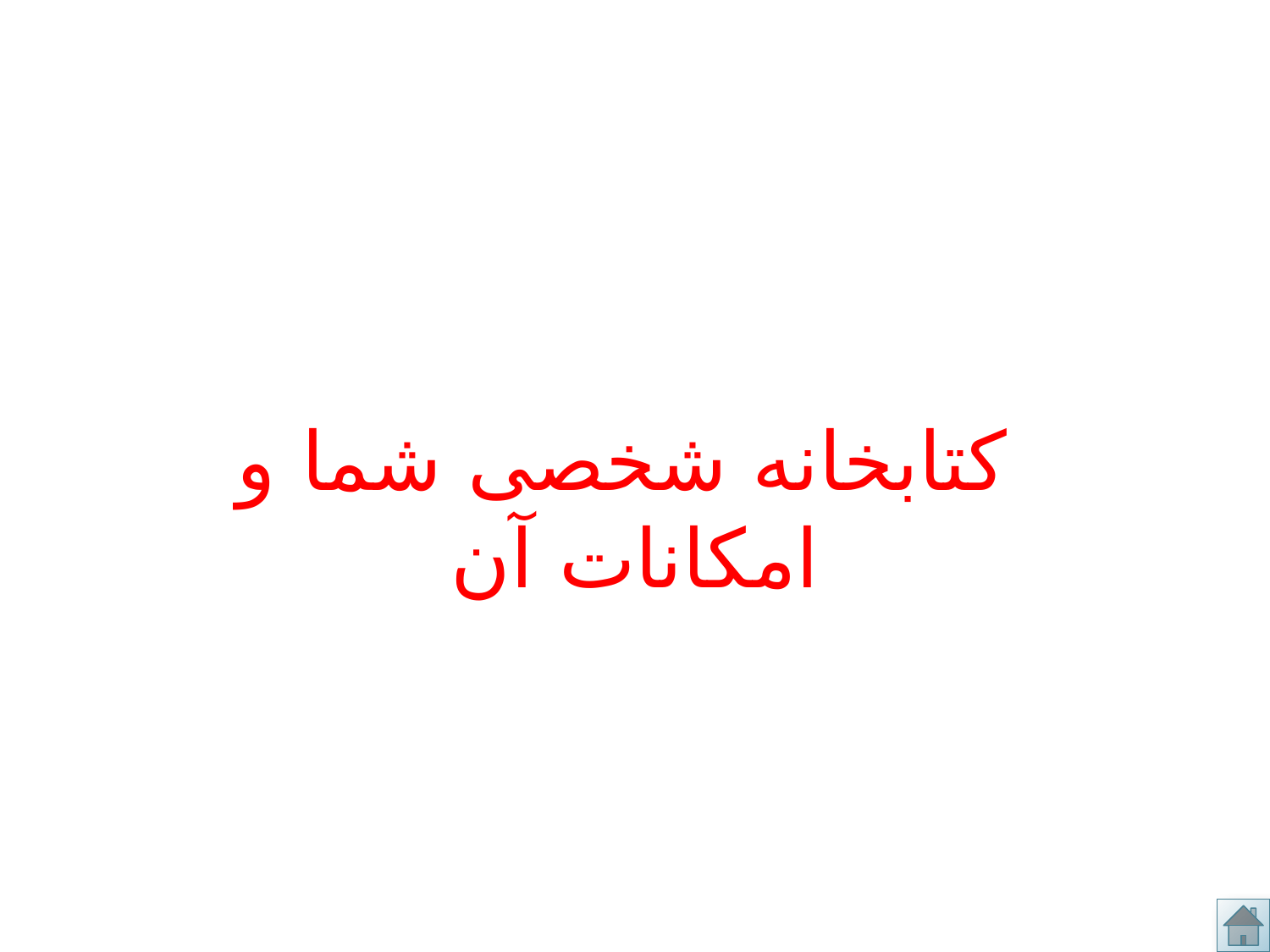

# کتابخانه شخصی شما و امکانات آن